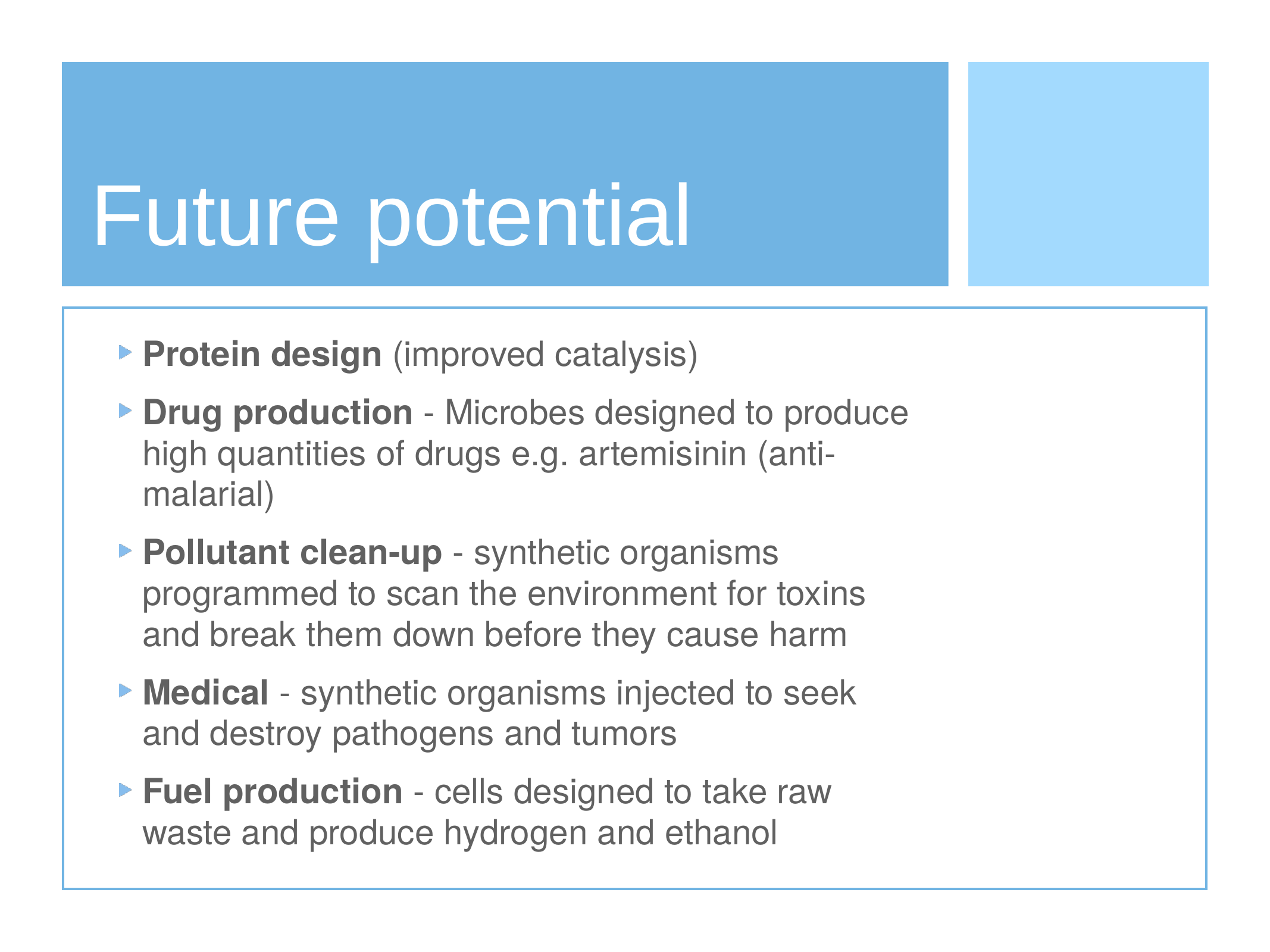

# Future potential
Protein design (improved catalysis)
Drug production - Microbes designed to produce high quantities of drugs e.g. artemisinin (anti-malarial)
Pollutant clean-up - synthetic organisms programmed to scan the environment for toxins and break them down before they cause harm
Medical - synthetic organisms injected to seek and destroy pathogens and tumors
Fuel production - cells designed to take raw waste and produce hydrogen and ethanol